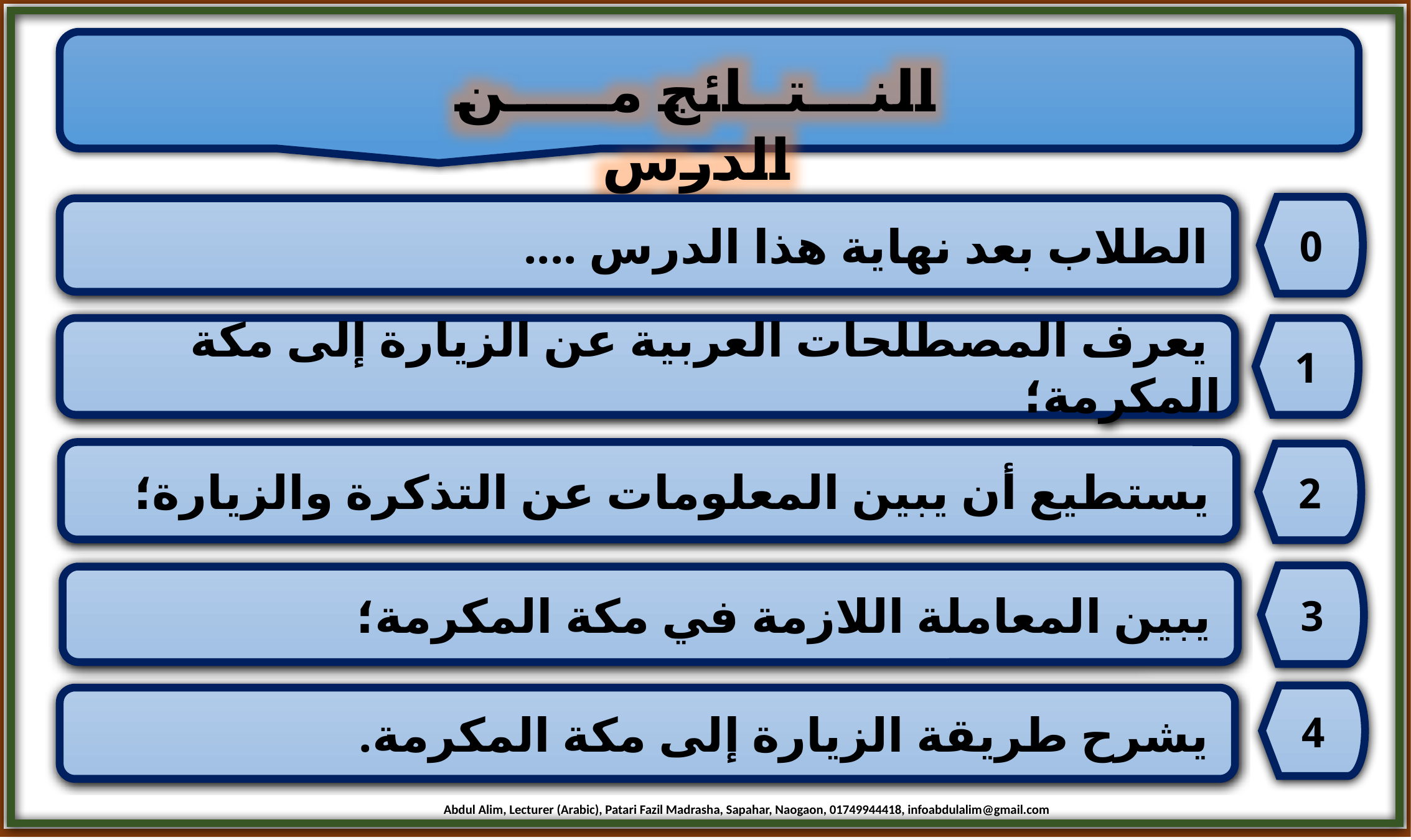

النـــتــائج مـــــن الدرس
0
 الطلاب بعد نهاية هذا الدرس ....
 يعرف المصطلحات العربية عن الزيارة إلى مكة المكرمة؛
1
 يستطيع أن يبين المعلومات عن التذكرة والزيارة؛
2
3
 يبين المعاملة اللازمة في مكة المكرمة؛
4
 يشرح طريقة الزيارة إلى مكة المكرمة.